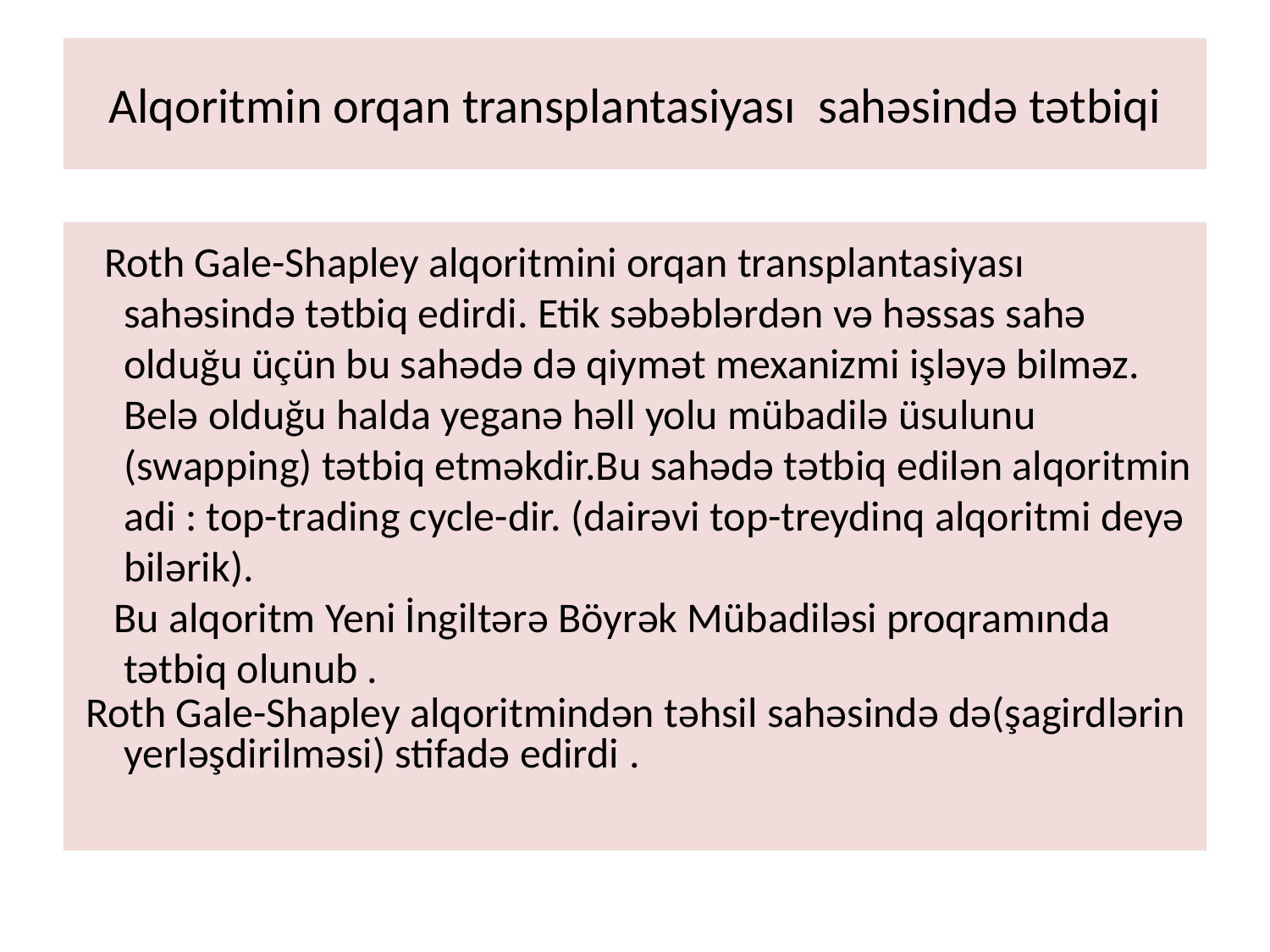

# Alqoritmin orqan transplantasiyası  sahəsində tətbiqi
Roth Gale-Shapley alqoritmini orqan transplantasiyası sahəsində tətbiq edirdi. Etik səbəblərdən və həssas sahə olduğu üçün bu sahədə də qiymət mexanizmi işləyə bilməz. Belə olduğu halda yeganə həll yolu mübadilə üsulunu (swapping) tətbiq etməkdir.Bu sahədə tətbiq edilən alqoritmin adi : top-trading cycle-dir. (dairəvi top-treydinq alqoritmi deyə bilərik).
 Bu alqoritm Yeni İngiltərə Böyrək Mübadiləsi proqramında tətbiq olunub .
 Roth Gale-Shapley alqoritmindən təhsil sahəsində də(şagirdlərin yerləşdirilməsi) stifadə edirdi .